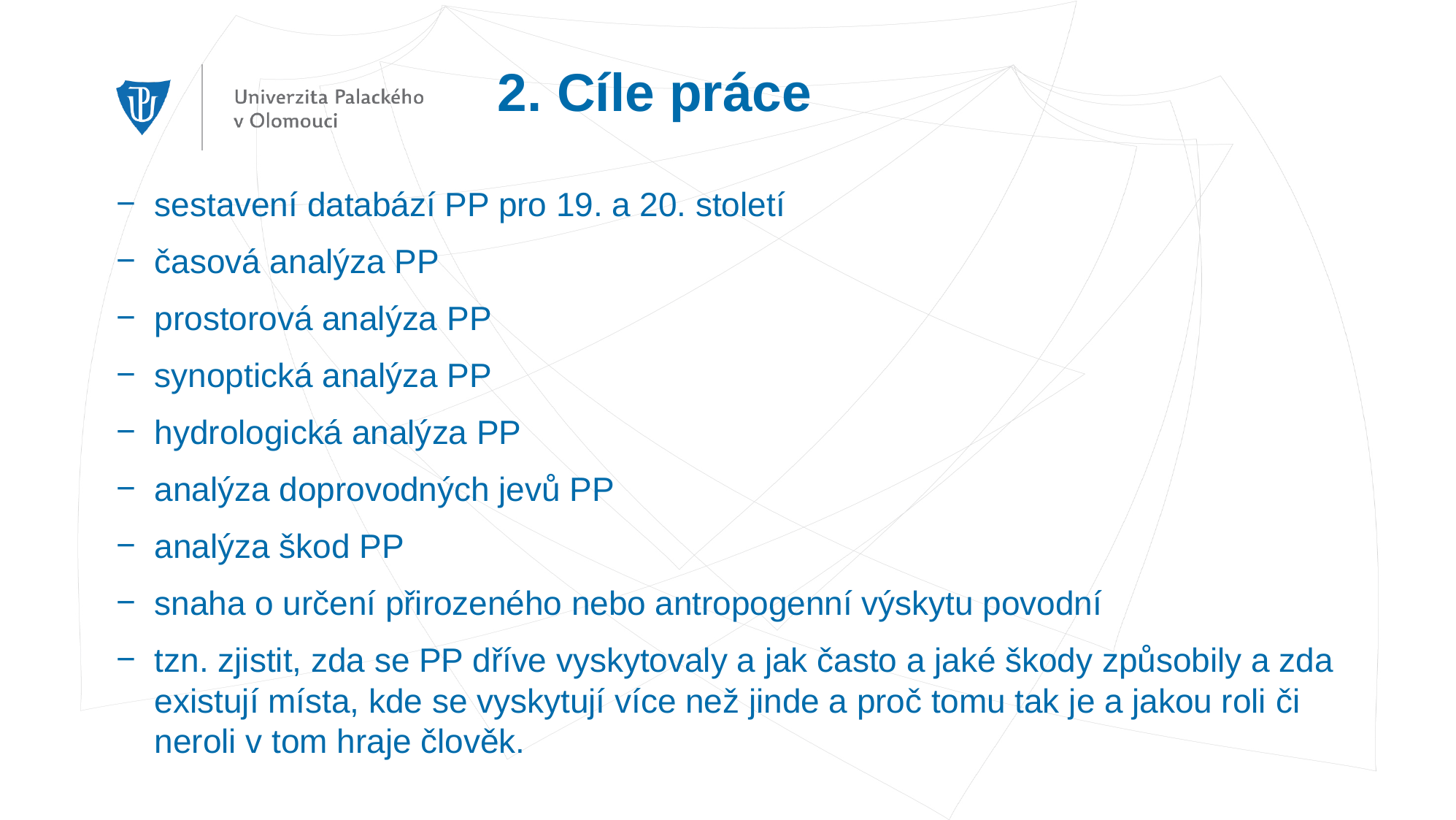

# 2. Cíle práce
sestavení databází PP pro 19. a 20. století
časová analýza PP
prostorová analýza PP
synoptická analýza PP
hydrologická analýza PP
analýza doprovodných jevů PP
analýza škod PP
snaha o určení přirozeného nebo antropogenní výskytu povodní
tzn. zjistit, zda se PP dříve vyskytovaly a jak často a jaké škody způsobily a zda existují místa, kde se vyskytují více než jinde a proč tomu tak je a jakou roli či neroli v tom hraje člověk.